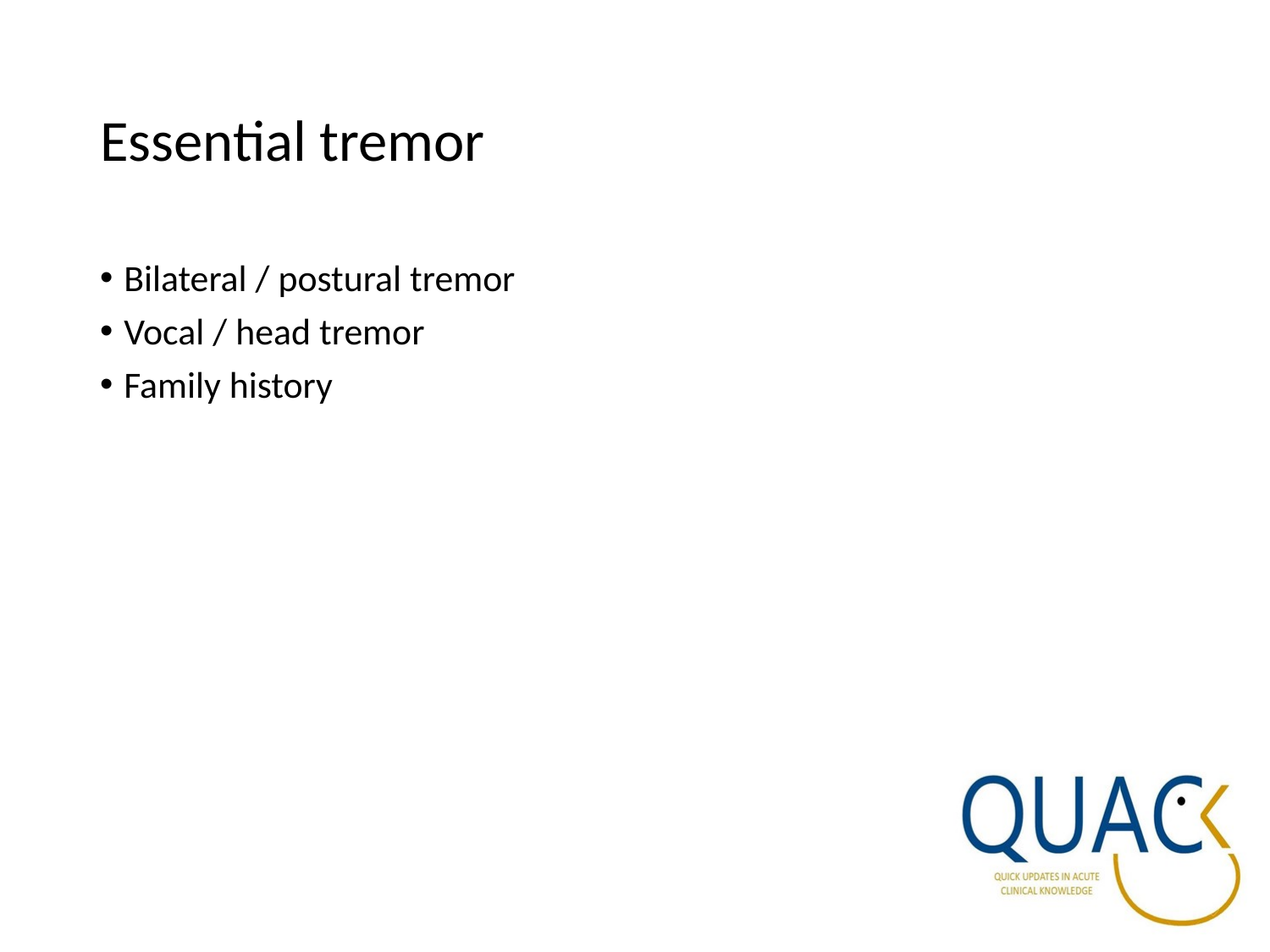

# Essential tremor
Bilateral / postural tremor
Vocal / head tremor
Family history